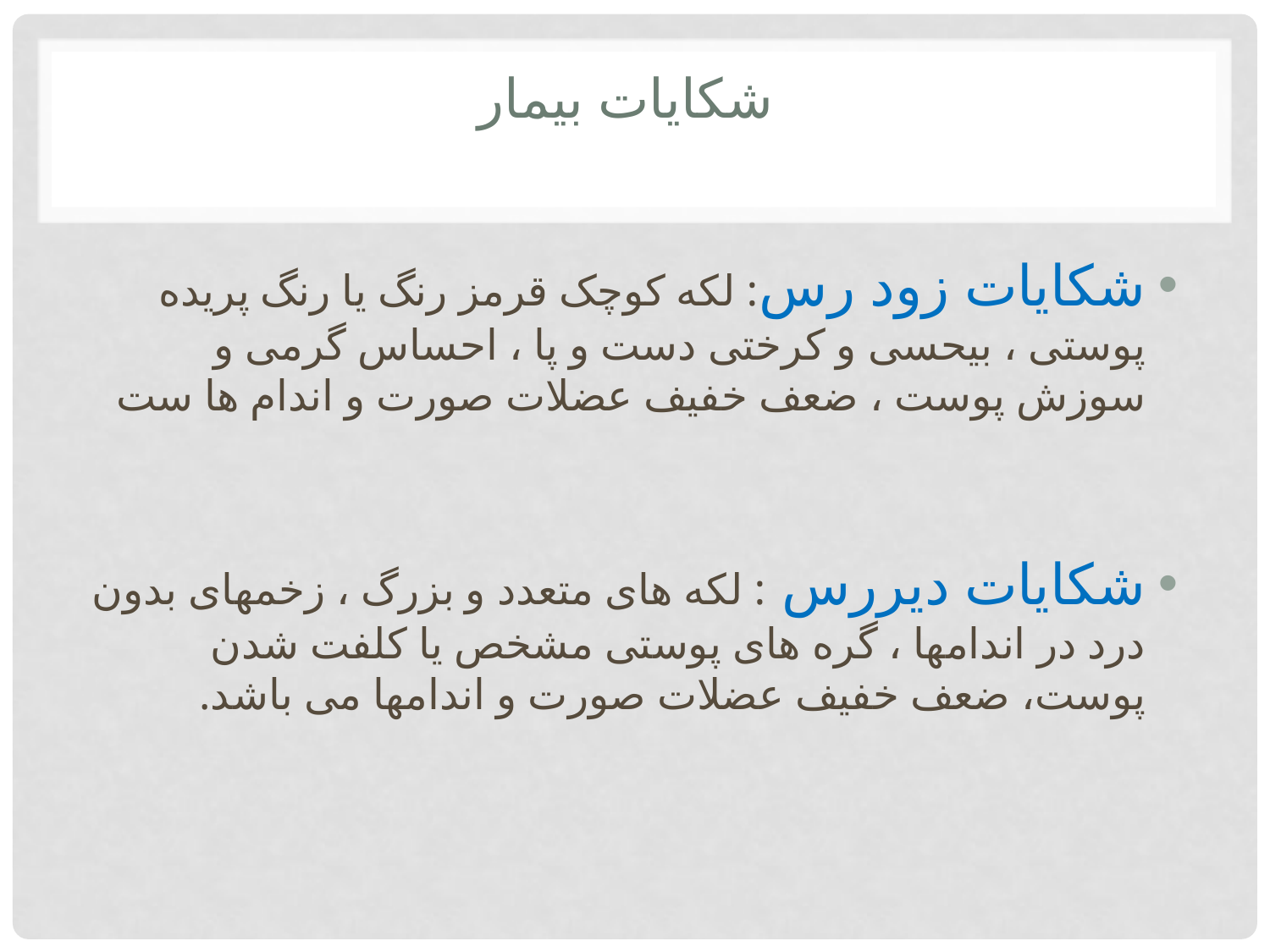

# شکايات بيمار
شکايات زود رس: لکه کوچک قرمز رنگ يا رنگ پريده پوستی ، بيحسی و کرختی دست و پا ، احساس گرمی و سوزش پوست ، ضعف خفيف عضلات صورت و اندام ها ست

شکايات ديررس : لکه های متعدد و بزرگ ، زخمهای بدون درد در اندامها ، گره های پوستی مشخص يا کلفت شدن پوست، ضعف خفيف عضلات صورت و اندامها می باشد.